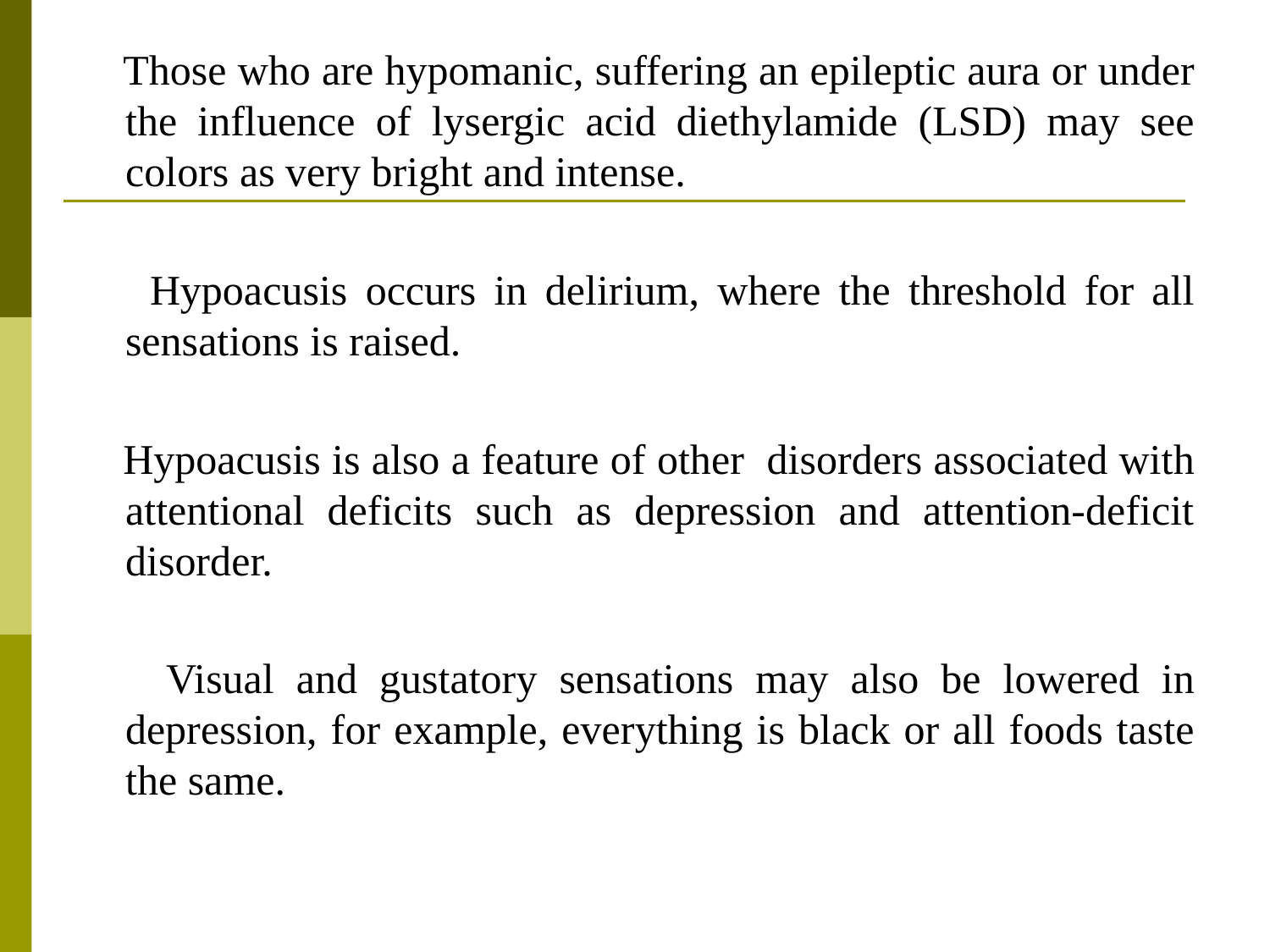

Those who are hypomanic, suffering an epileptic aura or under the influence of lysergic acid diethylamide (LSD) may see colors as very bright and intense.

    Hypoacusis occurs in delirium, where the threshold for all sensations is raised.

    Hypoacusis is also a feature of other  disorders associated with attentional deficits such as depression and attention-deficit disorder.

    Visual and gustatory sensations may also be lowered in depression, for example, everything is black or all foods taste the same.